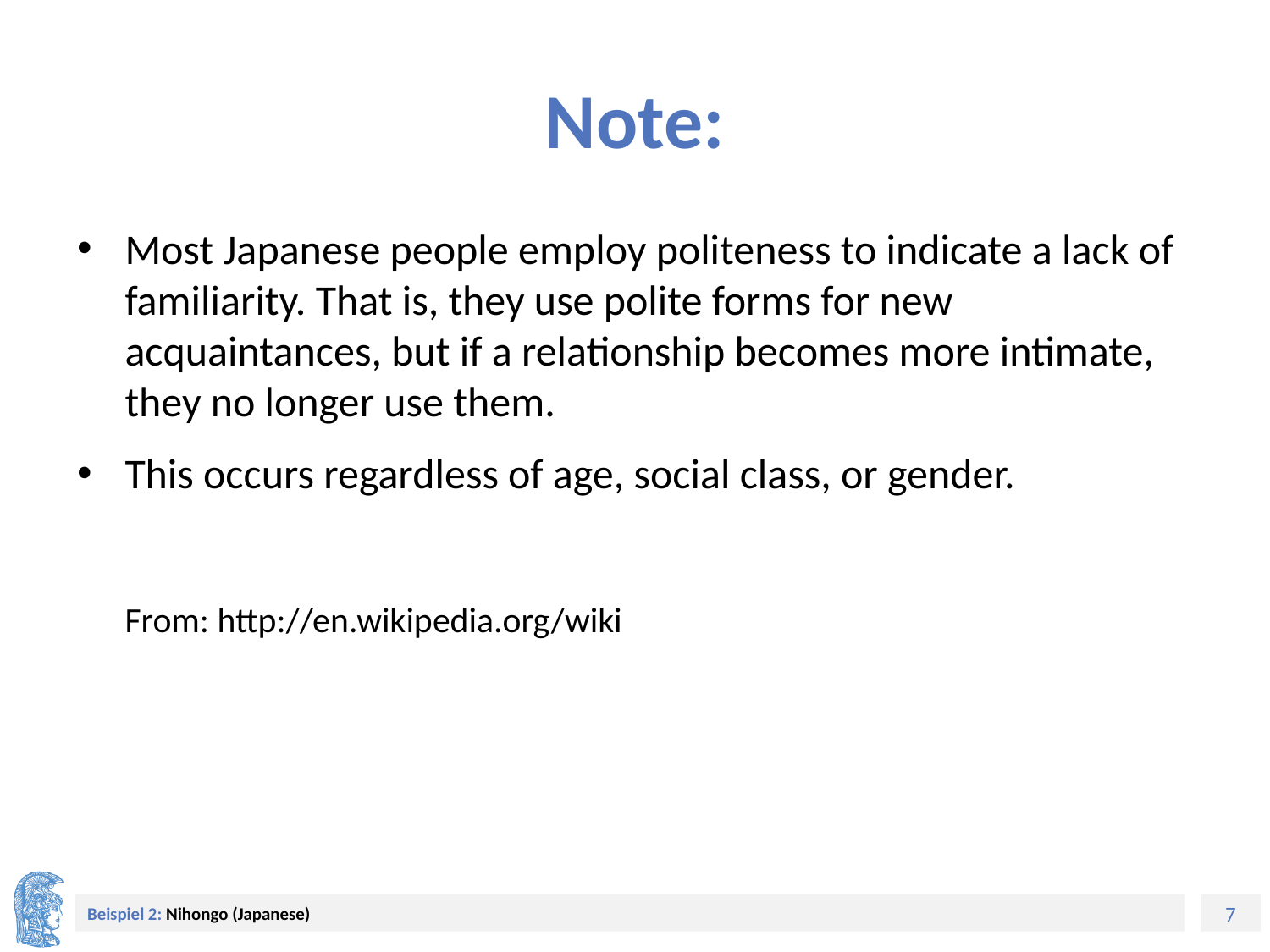

# Note:
Most Japanese people employ politeness to indicate a lack of familiarity. That is, they use polite forms for new acquaintances, but if a relationship becomes more intimate, they no longer use them.
This occurs regardless of age, social class, or gender.

     From: http://en.wikipedia.org/wiki